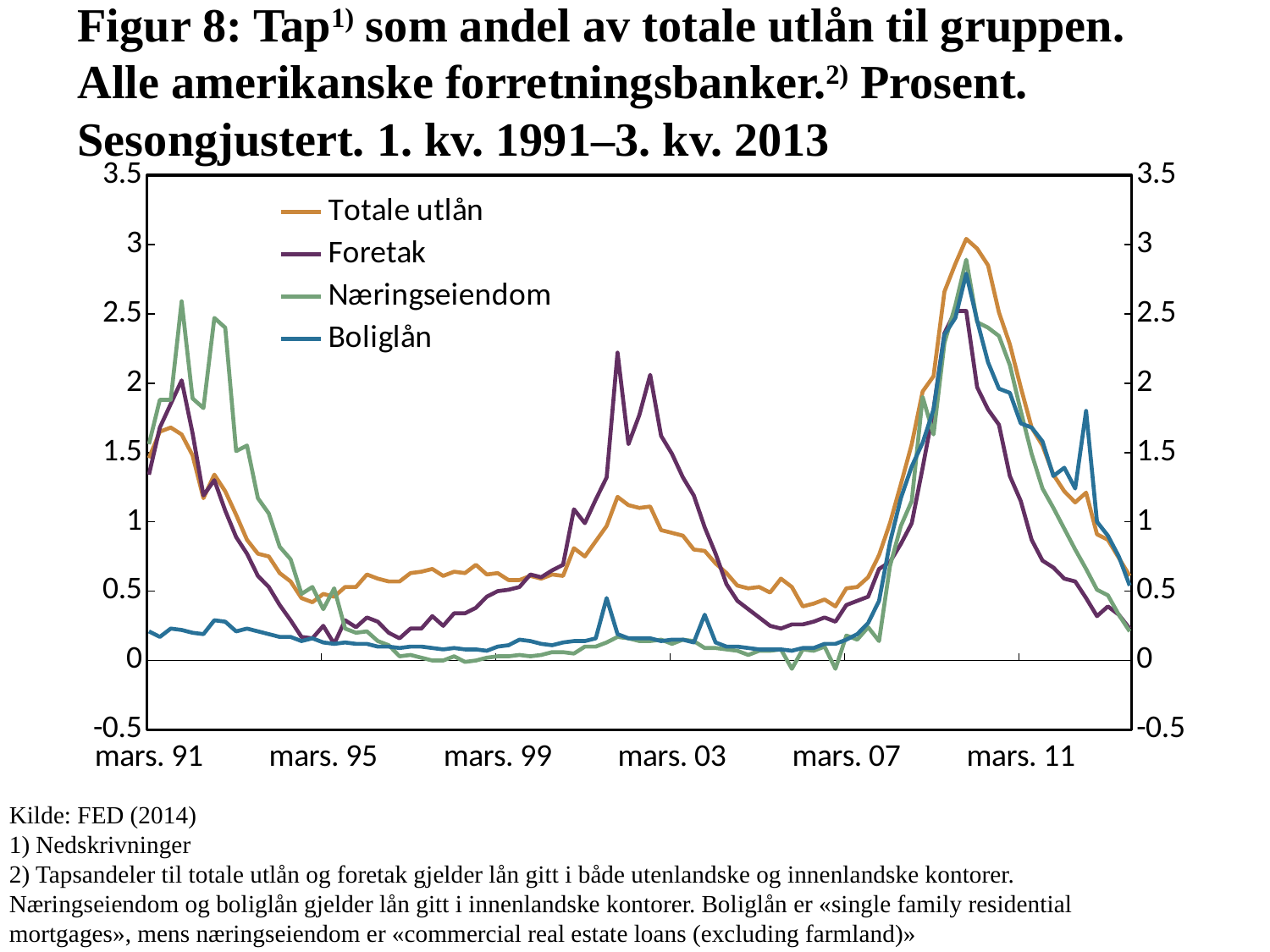

# Figur 8: Tap1) som andel av totale utlån til gruppen. Alle amerikanske forretningsbanker.2) Prosent. Sesongjustert. 1. kv. 1991–3. kv. 2013

### Chart

| Category | Totale utlån | Foretak | Næringseiendom | Boliglån |
|---|---|---|---|---|
| 33328 | 1.46 | 1.34 | 1.56 | 0.21 |
| 33419 | 1.65 | 1.68 | 1.88 | 0.17 |
| 33511 | 1.68 | 1.85 | 1.88 | 0.23 |
| 33603 | 1.63 | 2.02 | 2.59 | 0.22 |
| 33694 | 1.48 | 1.64 | 1.89 | 0.2 |
| 33785 | 1.17 | 1.19 | 1.82 | 0.19 |
| 33877 | 1.34 | 1.3 | 2.47 | 0.29 |
| 33969 | 1.22 | 1.08 | 2.4 | 0.28 |
| 34059 | 1.05 | 0.89 | 1.51 | 0.21 |
| 34150 | 0.87 | 0.77 | 1.55 | 0.23 |
| 34242 | 0.77 | 0.61 | 1.17 | 0.21 |
| 34334 | 0.75 | 0.53 | 1.06 | 0.19 |
| 34424 | 0.63 | 0.4 | 0.82 | 0.17 |
| 34515 | 0.57 | 0.29 | 0.73 | 0.17 |
| 34607 | 0.45 | 0.17 | 0.48 | 0.14 |
| 34699 | 0.42 | 0.16 | 0.53 | 0.16 |
| 34789 | 0.48 | 0.25 | 0.37 | 0.13 |
| 34880 | 0.46 | 0.12 | 0.52 | 0.12 |
| 34972 | 0.53 | 0.29 | 0.23 | 0.13 |
| 35064 | 0.53 | 0.24 | 0.2 | 0.12 |
| 35155 | 0.62 | 0.31 | 0.21 | 0.12 |
| 35246 | 0.59 | 0.28 | 0.14 | 0.1 |
| 35338 | 0.57 | 0.2 | 0.11 | 0.1 |
| 35430 | 0.57 | 0.16 | 0.03 | 0.09 |
| 35520 | 0.63 | 0.23 | 0.04 | 0.1 |
| 35611 | 0.64 | 0.23 | 0.02 | 0.1 |
| 35703 | 0.66 | 0.32 | 0.0 | 0.09 |
| 35795 | 0.61 | 0.25 | 0.0 | 0.08 |
| 35885 | 0.64 | 0.34 | 0.03 | 0.09 |
| 35976 | 0.63 | 0.34 | -0.01 | 0.08 |
| 36068 | 0.69 | 0.38 | 0.0 | 0.08 |
| 36160 | 0.62 | 0.46 | 0.02 | 0.07 |
| 36250 | 0.63 | 0.5 | 0.03 | 0.1 |
| 36341 | 0.58 | 0.51 | 0.03 | 0.11 |
| 36433 | 0.58 | 0.53 | 0.04 | 0.15 |
| 36525 | 0.61 | 0.62 | 0.03 | 0.14 |
| 36616 | 0.59 | 0.6 | 0.04 | 0.12 |
| 36707 | 0.62 | 0.65 | 0.06 | 0.11 |
| 36799 | 0.61 | 0.69 | 0.06 | 0.13 |
| 36891 | 0.81 | 1.09 | 0.05 | 0.14 |
| 36981 | 0.75 | 0.99 | 0.1 | 0.14 |
| 37072 | 0.86 | 1.16 | 0.1 | 0.16 |
| 37164 | 0.97 | 1.32 | 0.13 | 0.45 |
| 37256 | 1.18 | 2.22 | 0.17 | 0.19 |
| 37346 | 1.12 | 1.56 | 0.16 | 0.16 |
| 37437 | 1.1 | 1.77 | 0.14 | 0.16 |
| 37529 | 1.11 | 2.06 | 0.14 | 0.16 |
| 37621 | 0.94 | 1.62 | 0.15 | 0.14 |
| 37711 | 0.92 | 1.49 | 0.12 | 0.15 |
| 37802 | 0.9 | 1.32 | 0.15 | 0.15 |
| 37894 | 0.8 | 1.19 | 0.14 | 0.13 |
| 37986 | 0.79 | 0.96 | 0.09 | 0.33 |
| 38077 | 0.7 | 0.77 | 0.09 | 0.13 |
| 38168 | 0.63 | 0.55 | 0.08 | 0.1 |
| 38260 | 0.54 | 0.43 | 0.07 | 0.1 |
| 38352 | 0.52 | 0.37 | 0.04 | 0.09 |
| 38442 | 0.53 | 0.31 | 0.07 | 0.08 |
| 38533 | 0.49 | 0.25 | 0.07 | 0.08 |
| 38625 | 0.59 | 0.23 | 0.08 | 0.08 |
| 38717 | 0.53 | 0.26 | -0.06 | 0.07 |
| 38807 | 0.39 | 0.26 | 0.08 | 0.09 |
| 38898 | 0.41 | 0.28 | 0.07 | 0.09 |
| 38990 | 0.44 | 0.31 | 0.1 | 0.12 |
| 39082 | 0.39 | 0.28 | -0.06 | 0.12 |
| 39172 | 0.52 | 0.4 | 0.18 | 0.15 |
| 39263 | 0.53 | 0.43 | 0.15 | 0.19 |
| 39355 | 0.6 | 0.46 | 0.24 | 0.27 |
| 39447 | 0.76 | 0.66 | 0.14 | 0.43 |
| 39538 | 0.99 | 0.71 | 0.68 | 0.85 |
| 39629 | 1.27 | 0.84 | 0.97 | 1.17 |
| 39721 | 1.56 | 0.99 | 1.15 | 1.4 |
| 39813 | 1.94 | 1.39 | 1.9 | 1.57 |
| 39903 | 2.05 | 1.81 | 1.63 | 1.81 |
| 39994 | 2.66 | 2.36 | 2.29 | 2.35 |
| 40086 | 2.86 | 2.52 | 2.56 | 2.47 |
| 40178 | 3.04 | 2.52 | 2.89 | 2.79 |
| 40268 | 2.97 | 1.97 | 2.44 | 2.45 |
| 40359 | 2.85 | 1.81 | 2.4 | 2.15 |
| 40451 | 2.51 | 1.7 | 2.34 | 1.96 |
| 40543 | 2.28 | 1.33 | 2.13 | 1.93 |
| 40633 | 1.97 | 1.15 | 1.8 | 1.71 |
| 40724 | 1.68 | 0.87 | 1.49 | 1.68 |
| 40816 | 1.55 | 0.72 | 1.24 | 1.58 |
| 40908 | 1.34 | 0.67 | 1.1 | 1.33 |
| 40999 | 1.22 | 0.59 | 0.95 | 1.39 |
| 41090 | 1.14 | 0.57 | 0.8 | 1.24 |
| 41182 | 1.21 | 0.45 | 0.66 | 1.8 |
| 41274 | 0.91 | 0.32 | 0.51 | 1.0 |
| 41364 | 0.87 | 0.39 | 0.47 | 0.9 |
| 41455 | 0.74 | 0.33 | 0.33 | 0.75 |
| 41547 | 0.61 | 0.23 | 0.21 | 0.54 |
Kilde: FED (2014)
1) Nedskrivninger
2) Tapsandeler til totale utlån og foretak gjelder lån gitt i både utenlandske og innenlandske kontorer. Næringseiendom og boliglån gjelder lån gitt i innenlandske kontorer. Boliglån er «single family residential mortgages», mens næringseiendom er «commercial real estate loans (excluding farmland)»